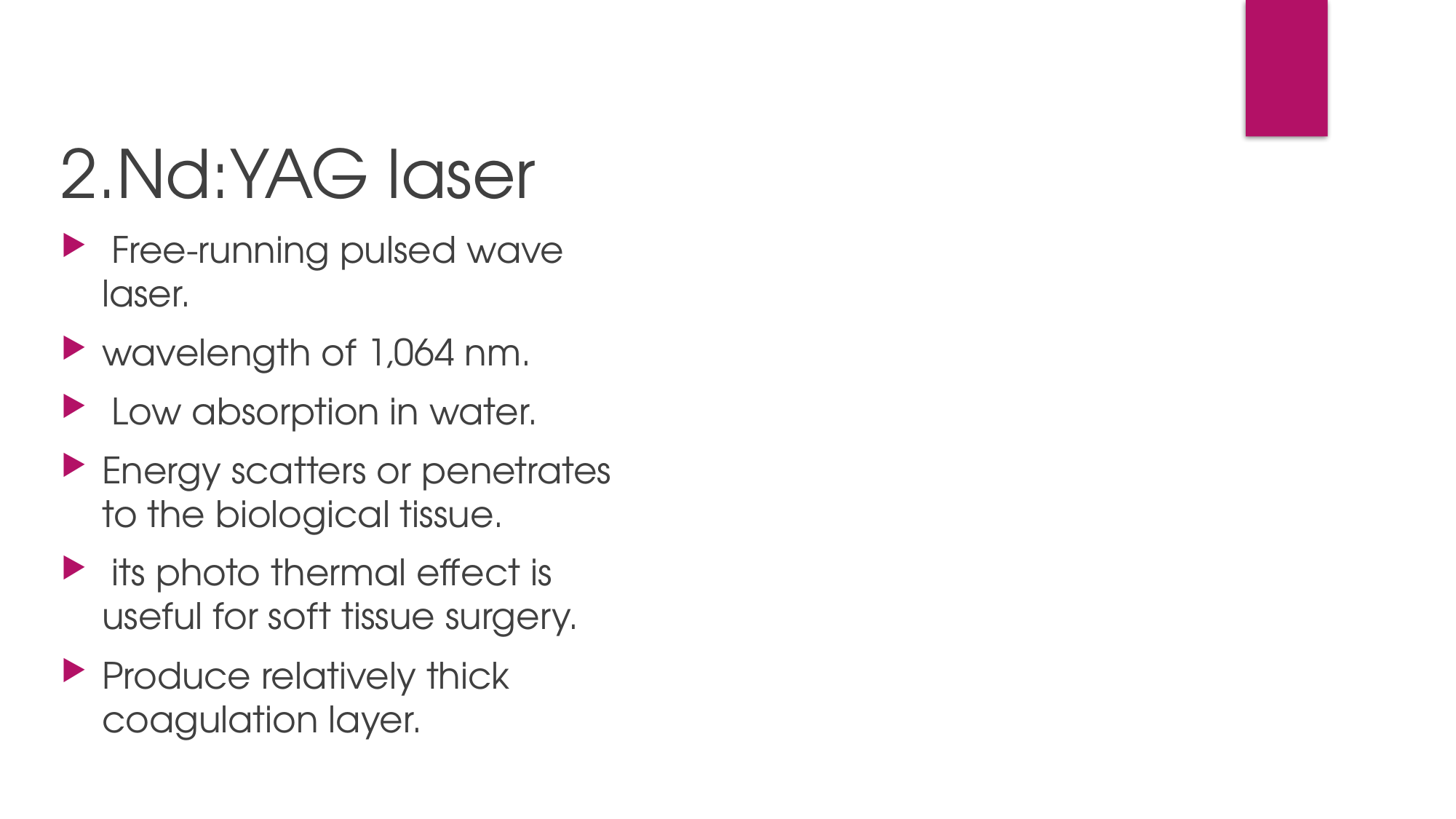

2.Nd:YAG laser
 Free-running pulsed wave laser.
wavelength of 1,064 nm.
 Low absorption in water.
Energy scatters or penetrates to the biological tissue.
 its photo thermal effect is useful for soft tissue surgery.
Produce relatively thick coagulation layer.